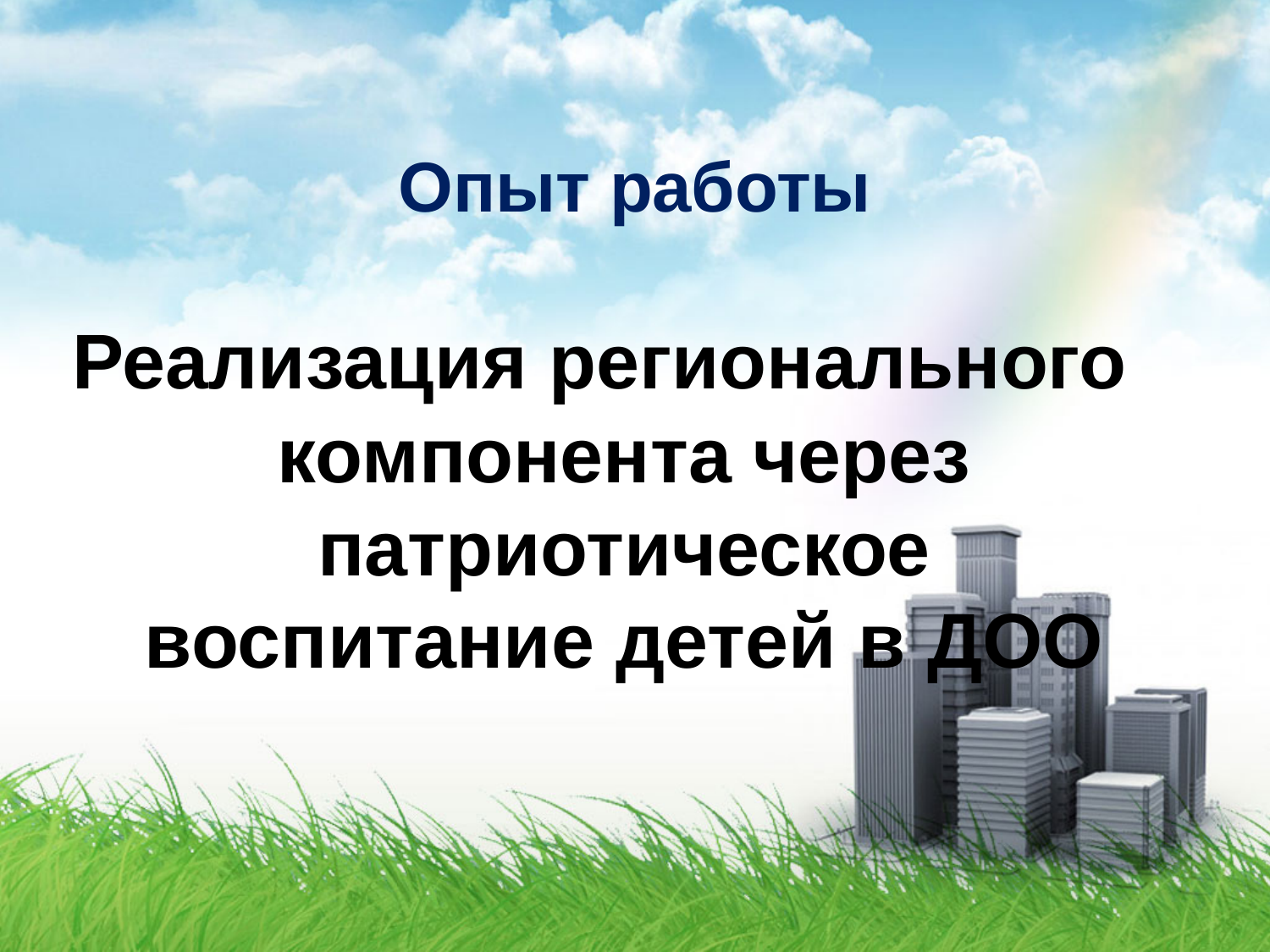

# Опыт работы

Реализация регионального компонента через патриотическое воспитание детей в ДОО